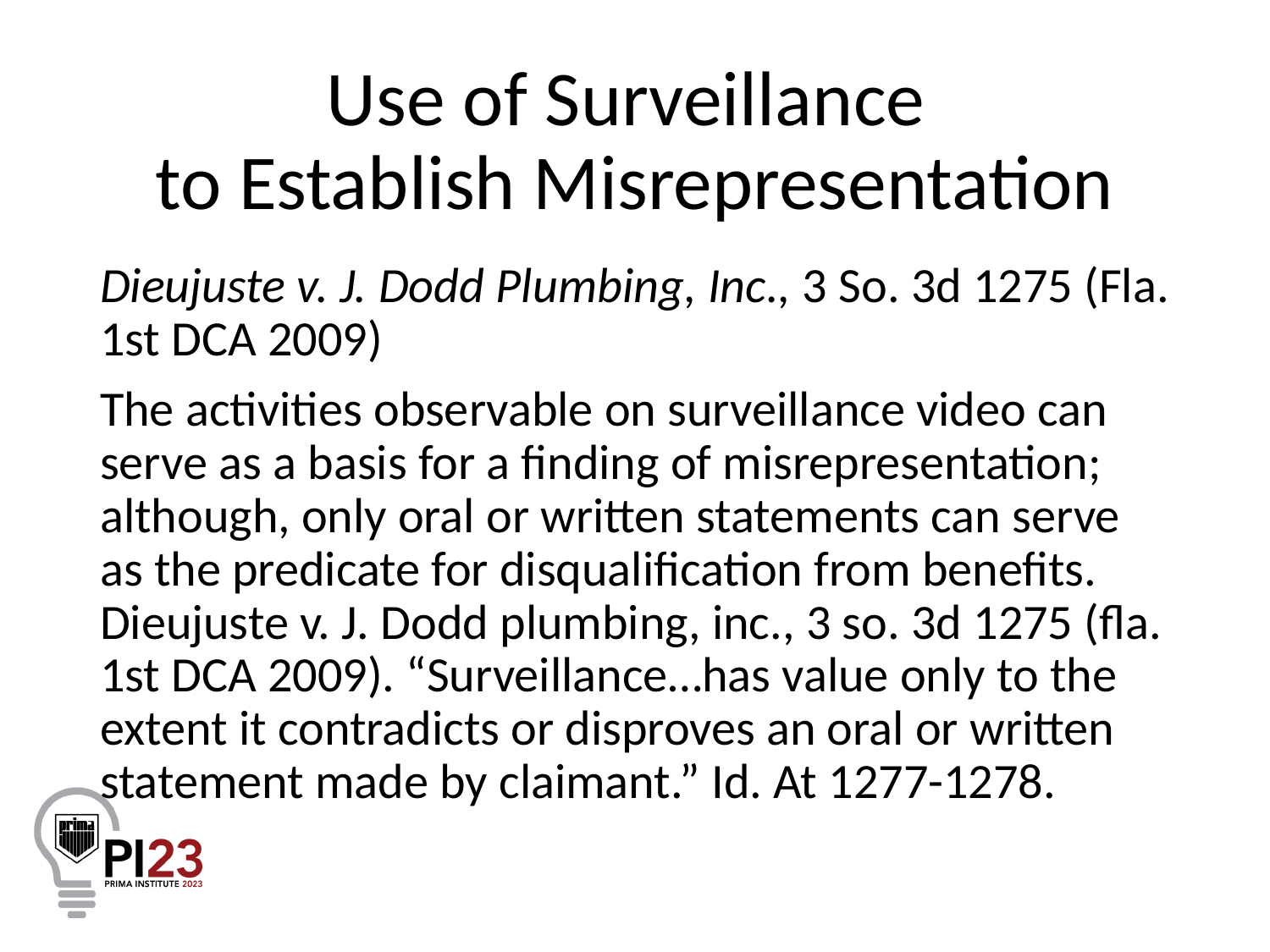

# Use of Surveillance to Establish Misrepresentation
Dieujuste v. J. Dodd Plumbing, Inc., 3 So. 3d 1275 (Fla. 1st DCA 2009)
The activities observable on surveillance video can serve as a basis for a finding of misrepresentation; although, only oral or written statements can serve as the predicate for disqualification from benefits. Dieujuste v. J. Dodd plumbing, inc., 3 so. 3d 1275 (fla. 1st DCA 2009). “Surveillance…has value only to the extent it contradicts or disproves an oral or written statement made by claimant.” Id. At 1277-1278.